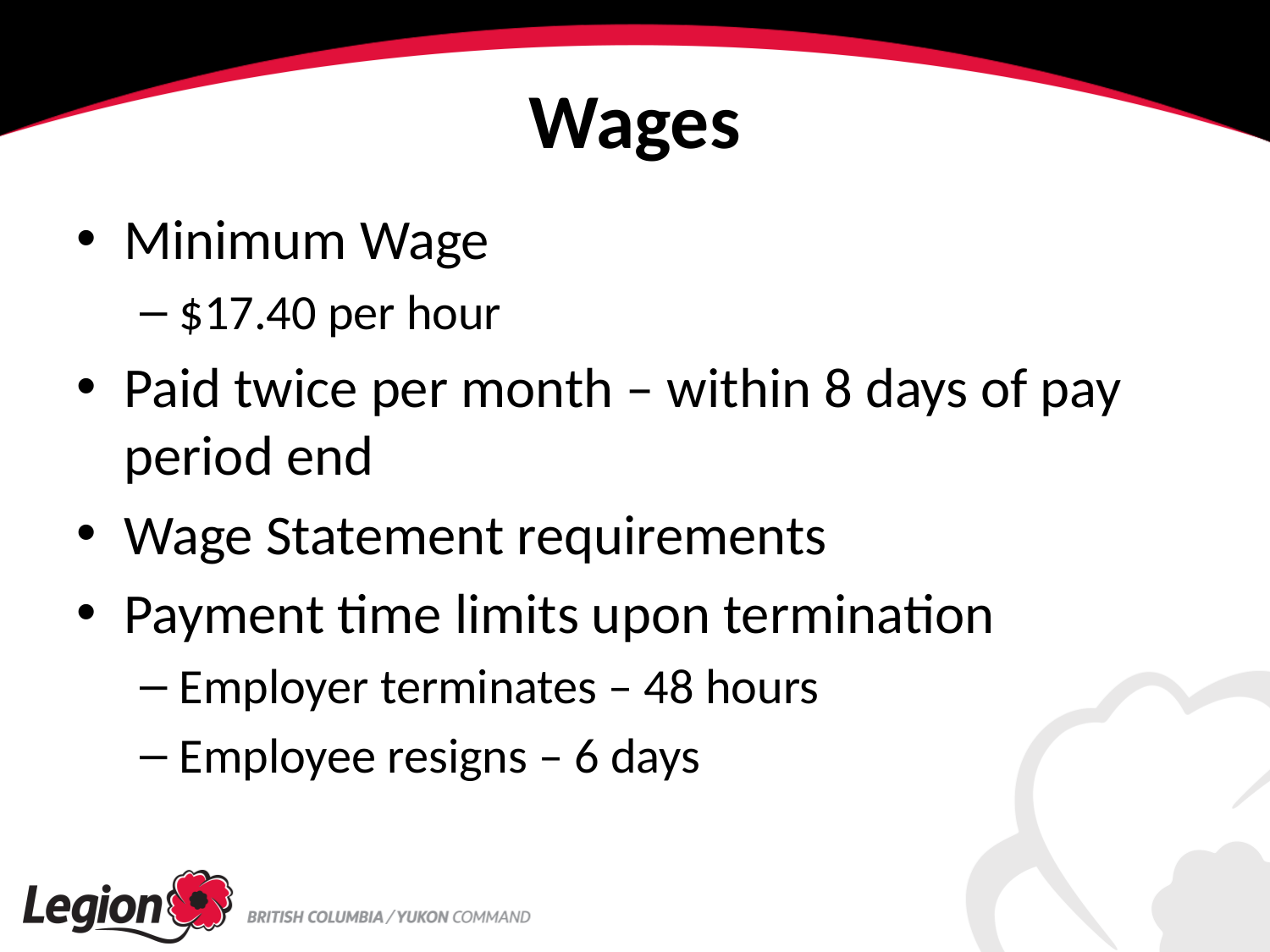

# Wages
Minimum Wage
$17.40 per hour
Paid twice per month – within 8 days of pay period end
Wage Statement requirements
Payment time limits upon termination
Employer terminates – 48 hours
Employee resigns – 6 days